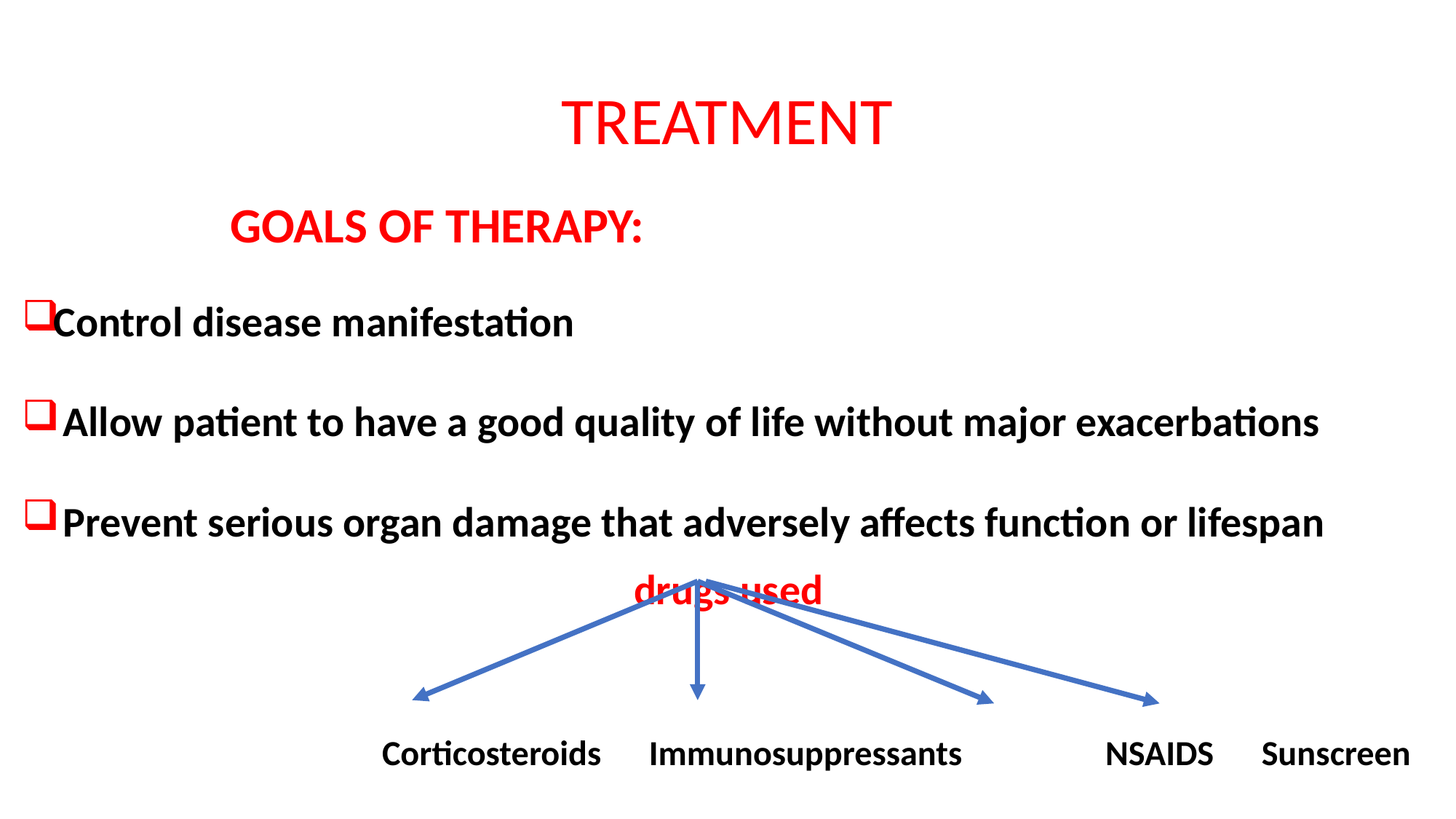

# TREATMENT

                          GOALS OF THERAPY:

Control disease manifestation

 Allow patient to have a good quality of life without major exacerbations

 Prevent serious organ damage that adversely affects function or lifespan

 drugs used

                                             Corticosteroids      Immunosuppressants                  NSAIDS      Sunscreen